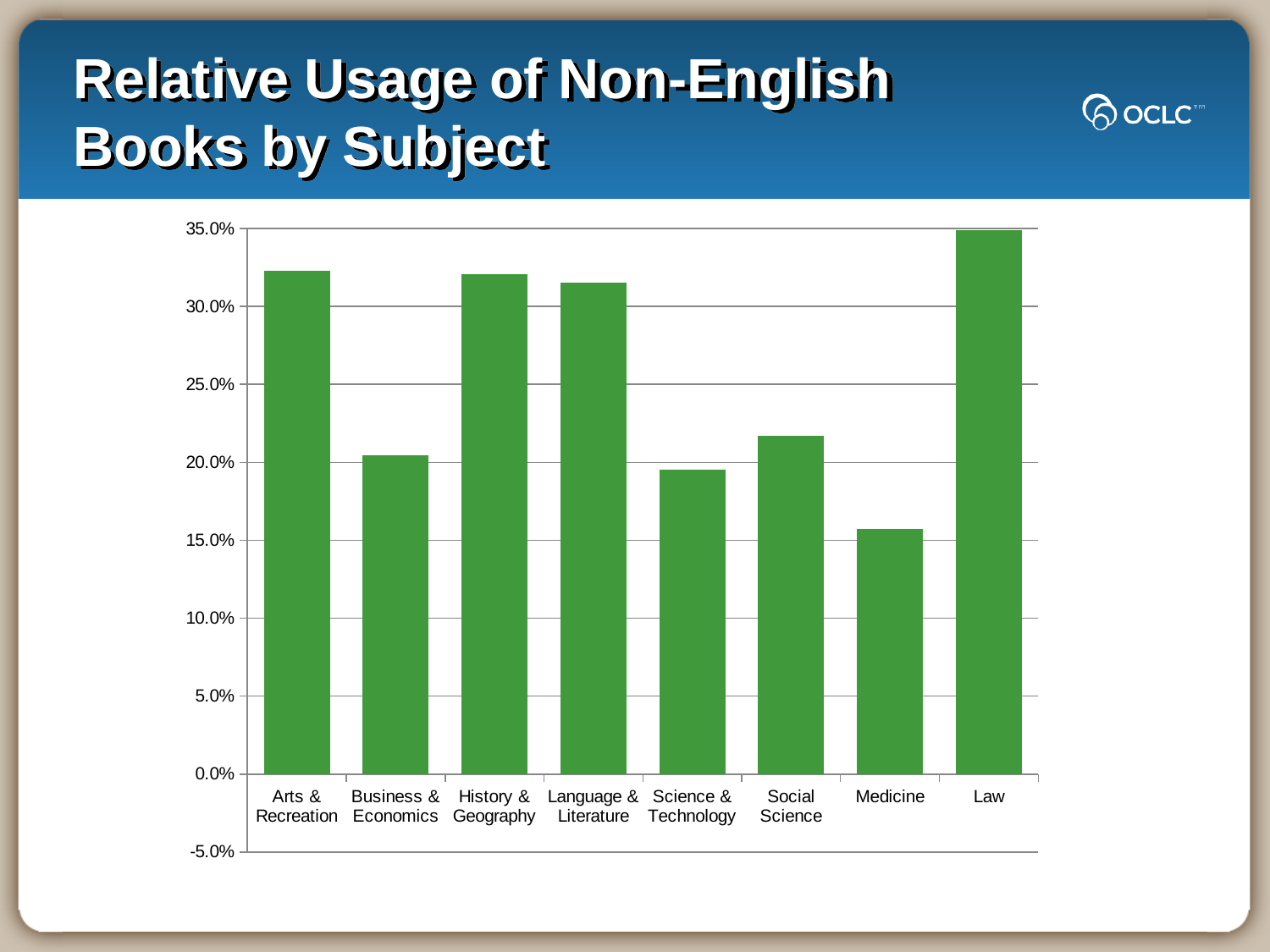

# Relative Usage of Non-English Books by Subject

### Chart

| Category |  |
|---|---|
| Arts & Recreation | 0.3228674927101495 |
| Business & Economics | 0.2047020059003885 |
| History & Geography | 0.32066015768659517 |
| Language & Literature | 0.31533175415011455 |
| Science & Technology | 0.1954147146695284 |
| Social Science | 0.21725626408616308 |
| Medicine | 0.15746414309320753 |
| Law | 0.34899521394999244 |